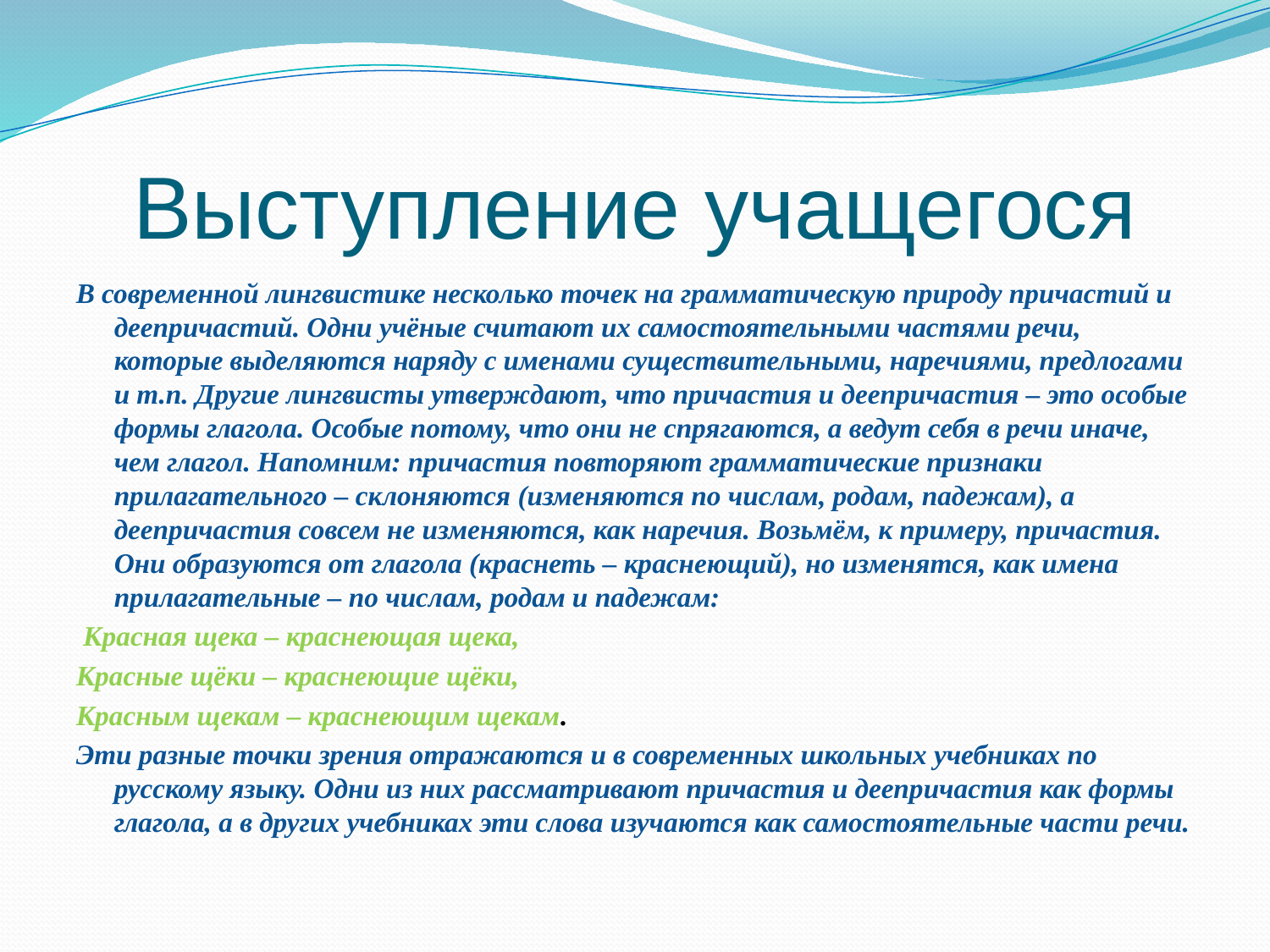

# Выступление учащегося
В современной лингвистике несколько точек на грамматическую природу причастий и деепричастий. Одни учёные считают их самостоятельными частями речи, которые выделяются наряду с именами существительными, наречиями, предлогами и т.п. Другие лингвисты утверждают, что причастия и деепричастия – это особые формы глагола. Особые потому, что они не спрягаются, а ведут себя в речи иначе, чем глагол. Напомним: причастия повторяют грамматические признаки прилагательного – склоняются (изменяются по числам, родам, падежам), а деепричастия совсем не изменяются, как наречия. Возьмём, к примеру, причастия.
Они образуются от глагола (краснеть – краснеющий), но изменятся, как имена прилагательные – по числам, родам и падежам:
 Красная щека – краснеющая щека,
Красные щёки – краснеющие щёки,
Красным щекам – краснеющим щекам.
Эти разные точки зрения отражаются и в современных школьных учебниках по русскому языку. Одни из них рассматривают причастия и деепричастия как формы глагола, а в других учебниках эти слова изучаются как самостоятельные части речи.